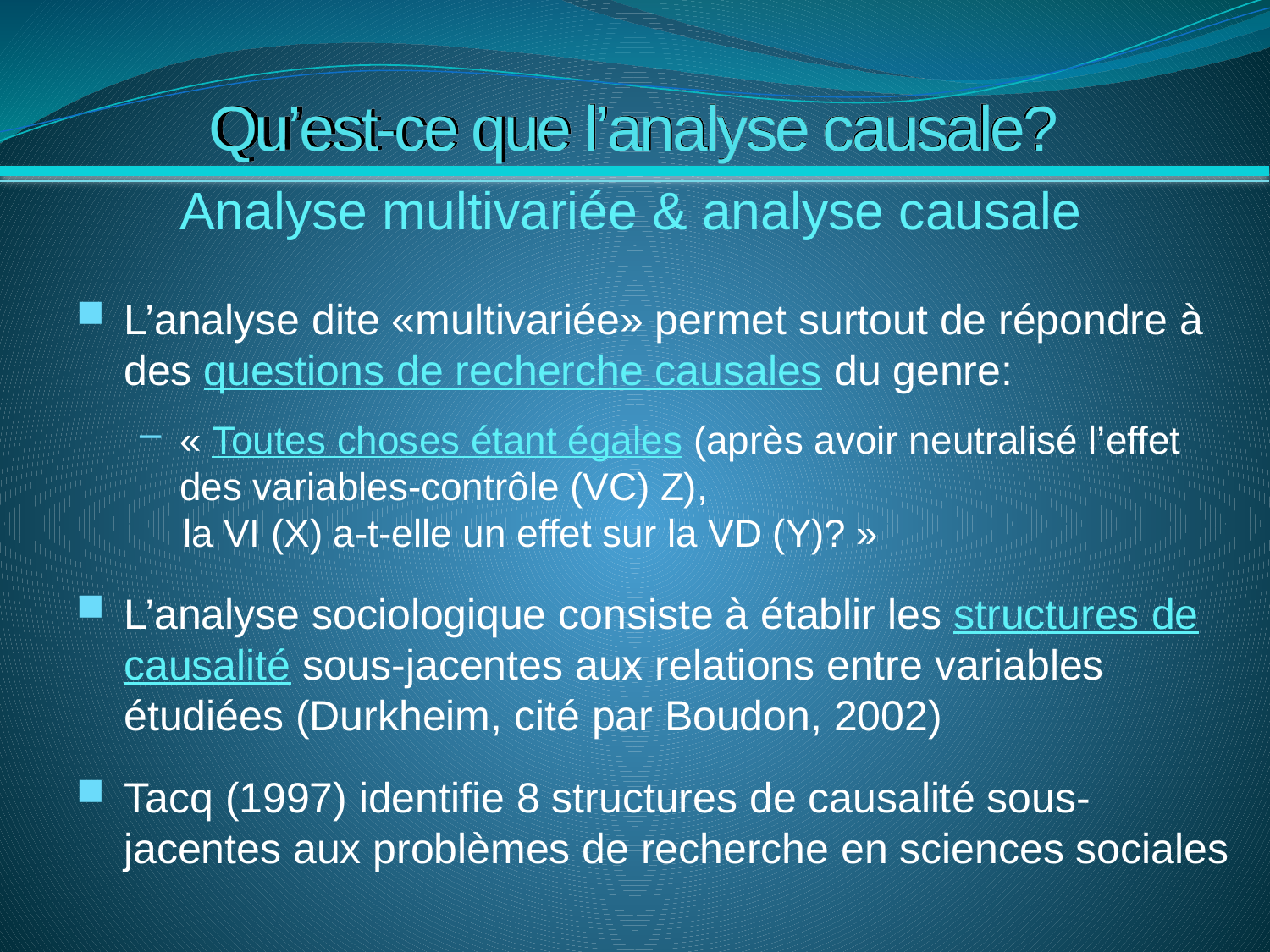

# Qu’est-ce que l’analyse causale?
Analyse multivariée & analyse causale
L’analyse dite «multivariée» permet surtout de répondre à des questions de recherche causales du genre:
« Toutes choses étant égales (après avoir neutralisé l’effet des variables-contrôle (VC) Z),
    la VI (X) a-t-elle un effet sur la VD (Y)? »
L’analyse sociologique consiste à établir les structures de causalité sous-jacentes aux relations entre variables étudiées (Durkheim, cité par Boudon, 2002)
Tacq (1997) identifie 8 structures de causalité sous-jacentes aux problèmes de recherche en sciences sociales